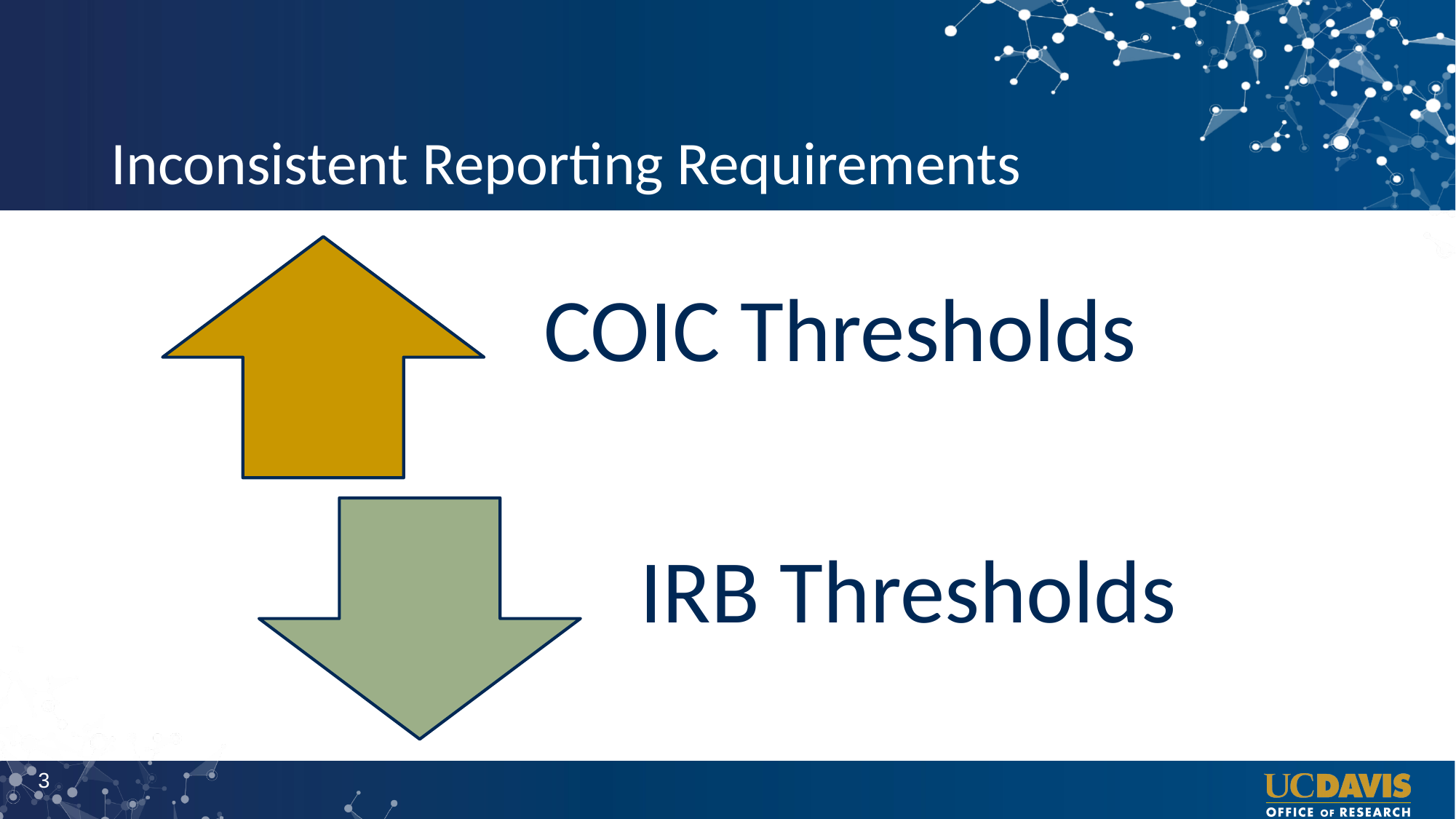

# Inconsistent Reporting Requirements
COIC Thresholds
IRB Thresholds